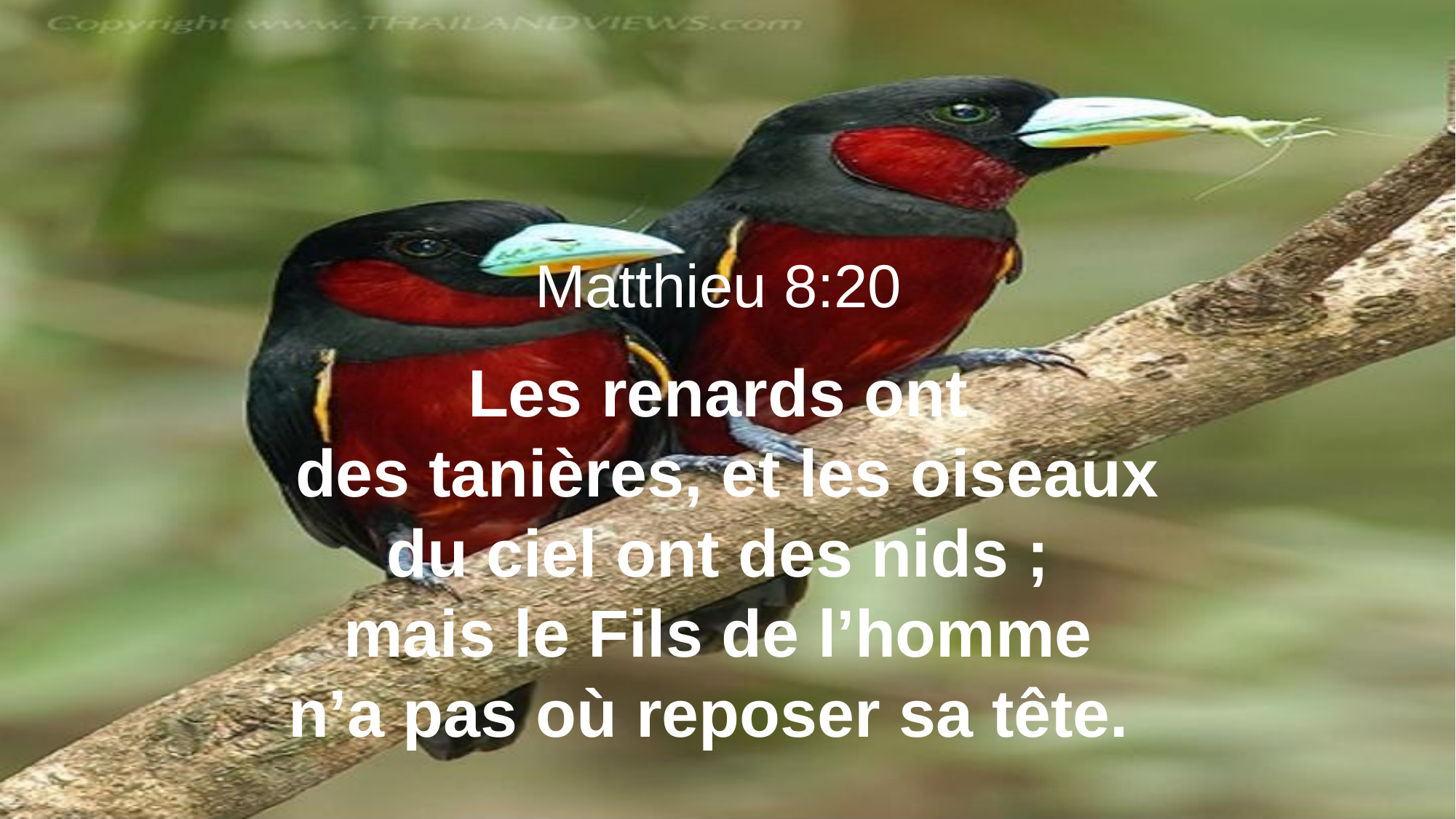

Matthieu 8:20
Les renards ont
des tanières, et les oiseaux du ciel ont des nids ;
mais le Fils de l’homme
n’a pas où reposer sa tête.